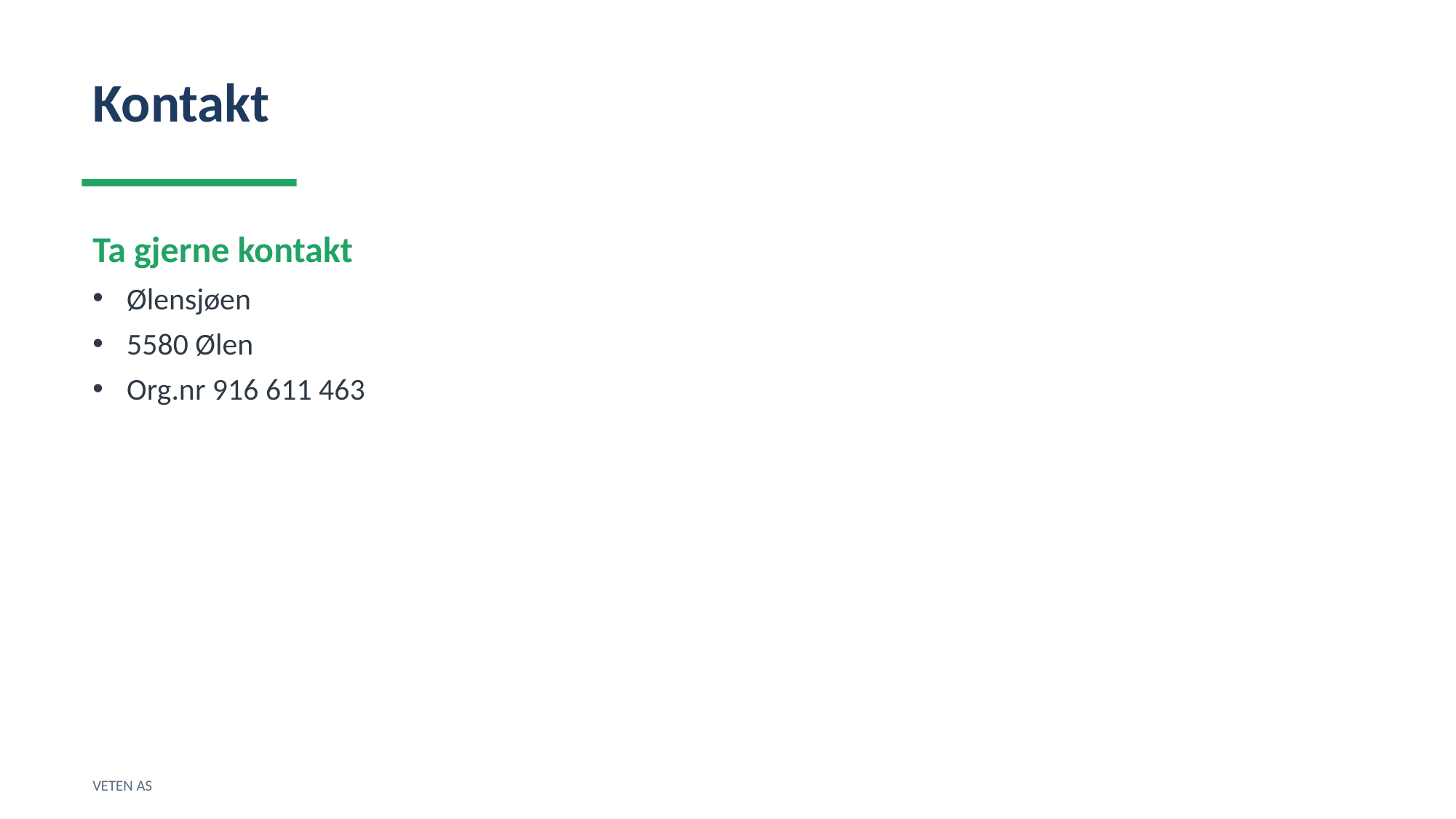

Kontakt

Ta gjerne kontakt
Ølensjøen
5580 Ølen
Org.nr 916 611 463
VETEN AS